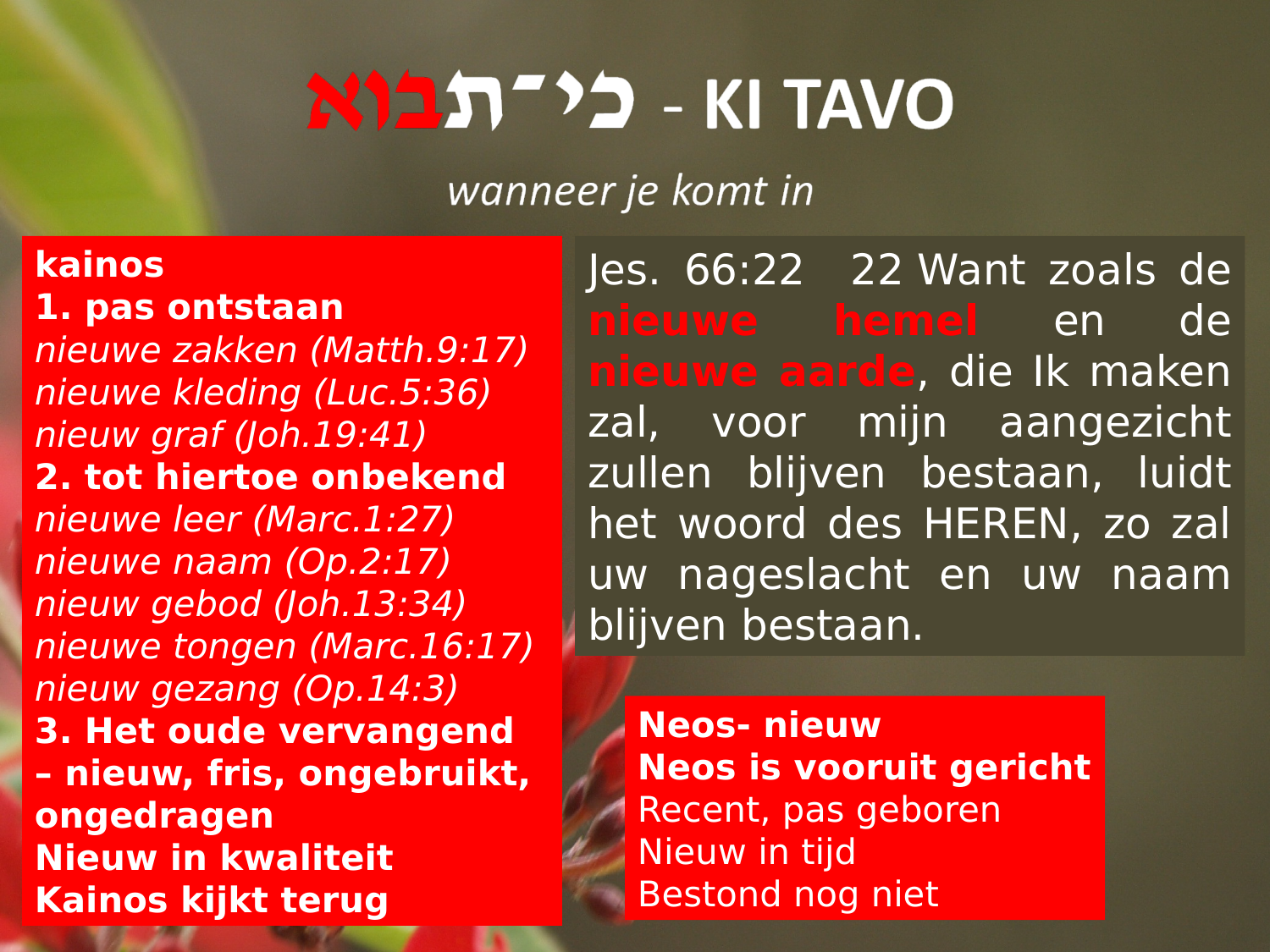

kainos
1. pas ontstaan
nieuwe zakken (Matth.9:17)
nieuwe kleding (Luc.5:36)
nieuw graf (Joh.19:41)
2. tot hiertoe onbekend
nieuwe leer (Marc.1:27)
nieuwe naam (Op.2:17)
nieuw gebod (Joh.13:34)
nieuwe tongen (Marc.16:17)
nieuw gezang (Op.14:3)
3. Het oude vervangend
– nieuw, fris, ongebruikt, ongedragen
Nieuw in kwaliteit
Kainos kijkt terug
Jes. 66:22  22 Want zoals de nieuwe hemel en de nieuwe aarde, die Ik maken zal, voor mijn aangezicht zullen blijven bestaan, luidt het woord des HEREN, zo zal uw nageslacht en uw naam blijven bestaan.

Neos- nieuw
Neos is vooruit gericht
Recent, pas geboren
Nieuw in tijd
Bestond nog niet